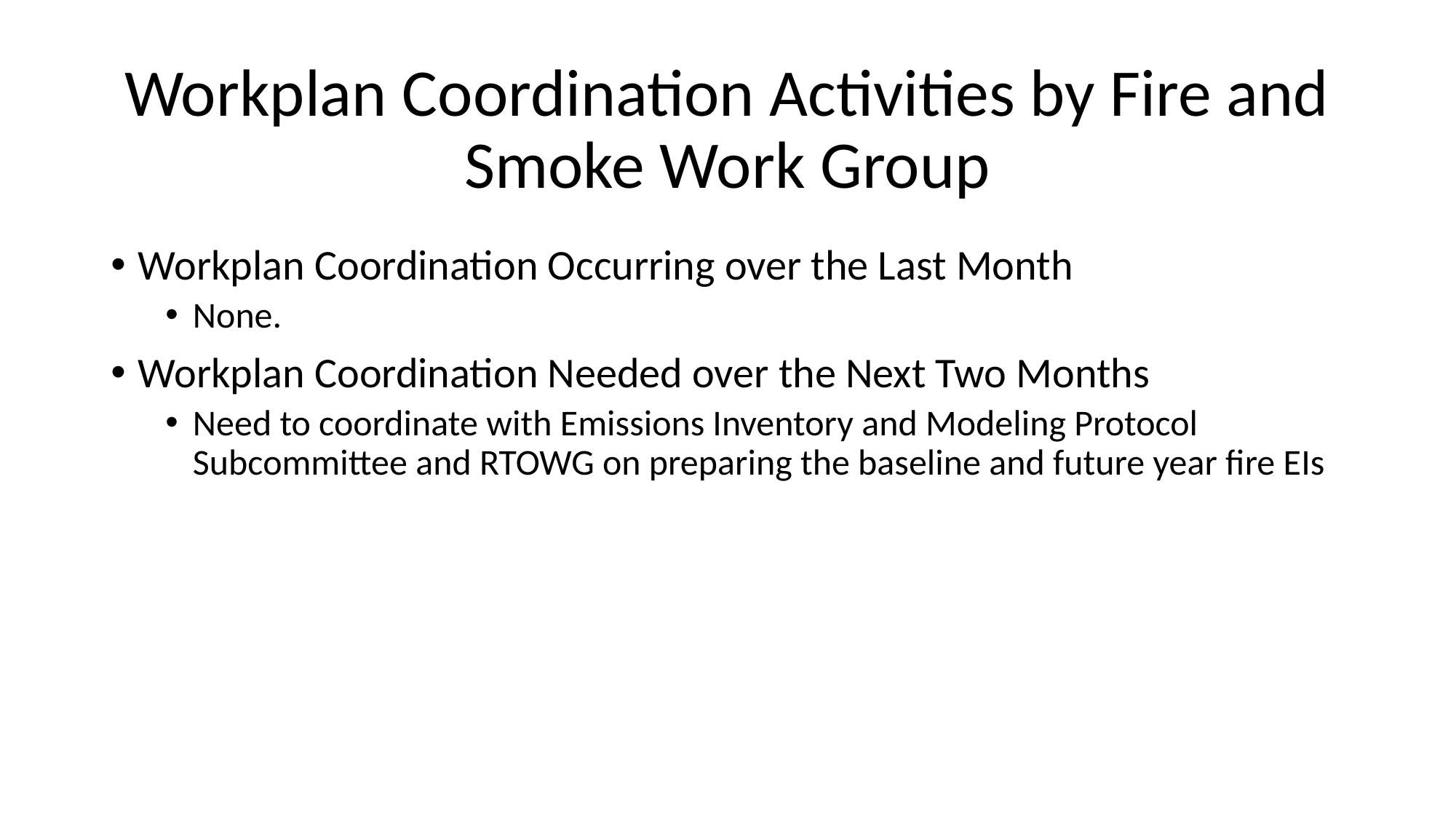

# Workplan Coordination Activities by Fire and Smoke Work Group
Workplan Coordination Occurring over the Last Month
None.
Workplan Coordination Needed over the Next Two Months
Need to coordinate with Emissions Inventory and Modeling Protocol Subcommittee and RTOWG on preparing the baseline and future year fire EIs